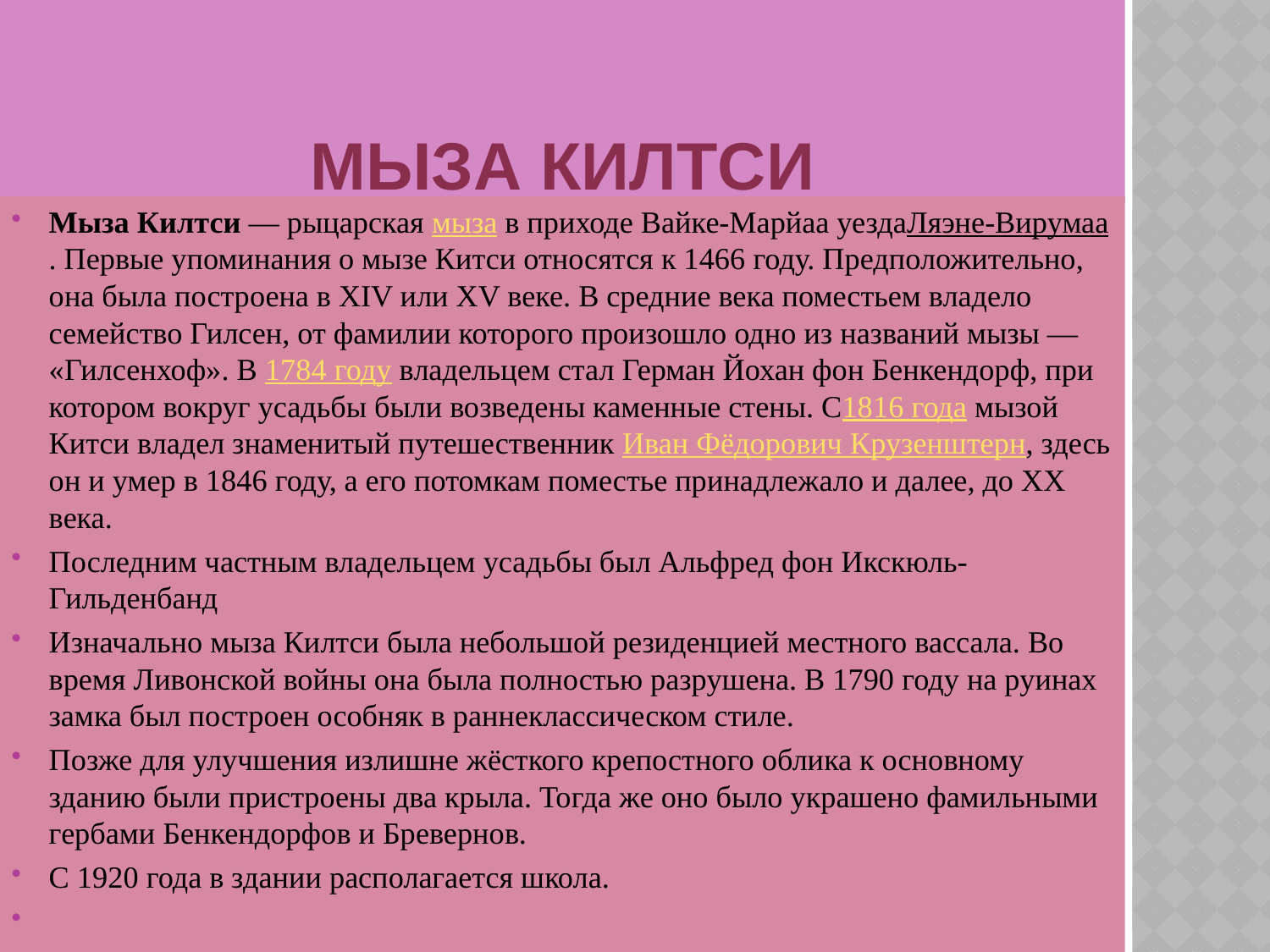

# МЫЗА КИЛТСИ
Мыза Килтси — рыцарская мыза в приходе Вайке-Марйаа уездаЛяэне-Вирумаа. Первые упоминания о мызе Китси относятся к 1466 году. Предположительно, она была построена в XIV или XV веке. В средние века поместьем владело семейство Гилсен, от фамилии которого произошло одно из названий мызы — «Гилсенхоф». В 1784 году владельцем стал Герман Йохан фон Бенкендорф, при котором вокруг усадьбы были возведены каменные стены. С1816 года мызой Китси владел знаменитый путешественник Иван Фёдорович Крузенштерн, здесь он и умер в 1846 году, а его потомкам поместье принадлежало и далее, до XX века.
Последним частным владельцем усадьбы был Альфред фон Икскюль-Гильденбанд
Изначально мыза Килтси была небольшой резиденцией местного вассала. Во время Ливонской войны она была полностью разрушена. В 1790 году на руинах замка был построен особняк в раннеклассическом стиле.
Позже для улучшения излишне жёсткого крепостного облика к основному зданию были пристроены два крыла. Тогда же оно было украшено фамильными гербами Бенкендорфов и Бревернов.
С 1920 года в здании располагается школа.